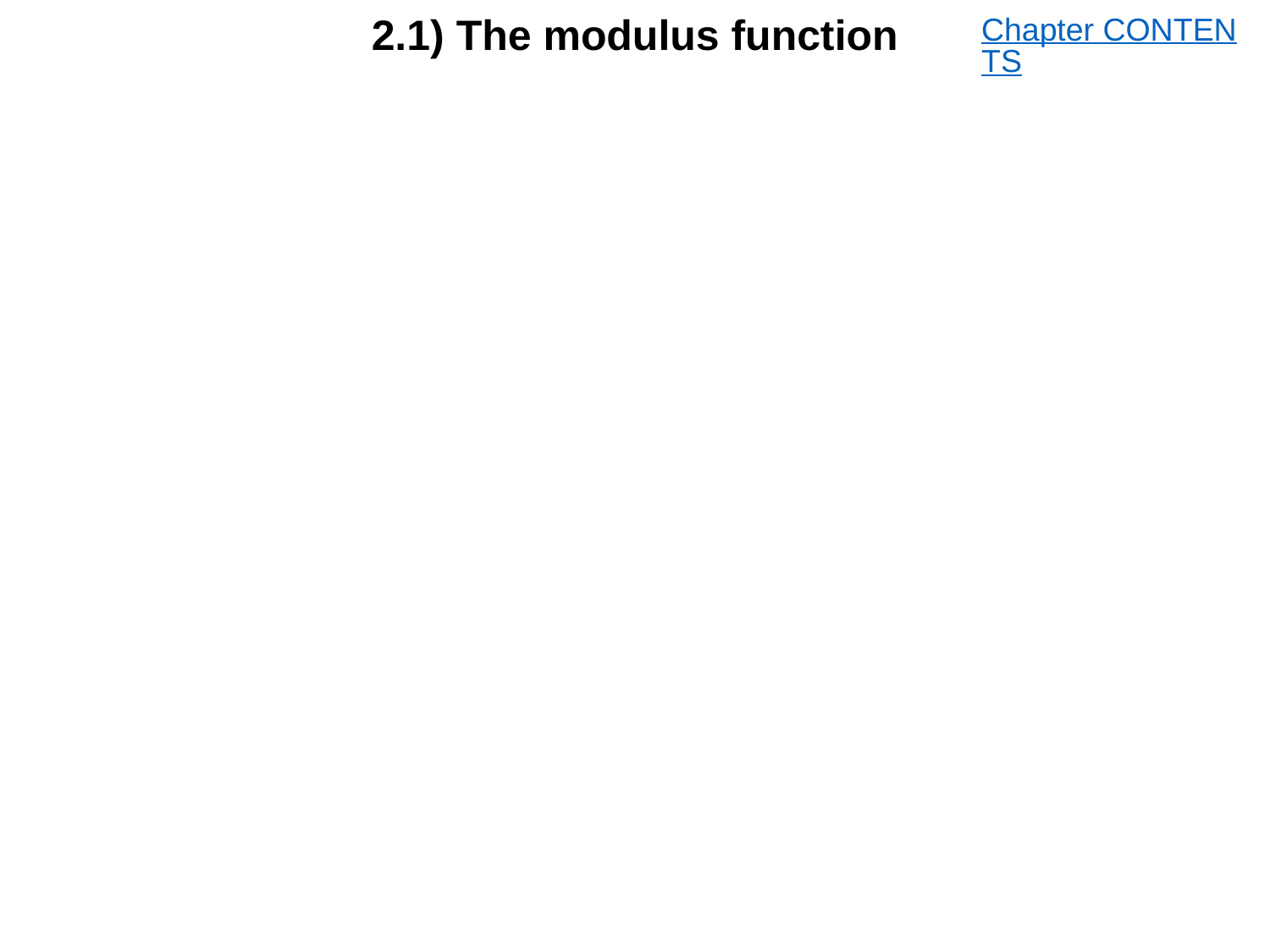

# 2.1) The modulus function
Chapter CONTENTS